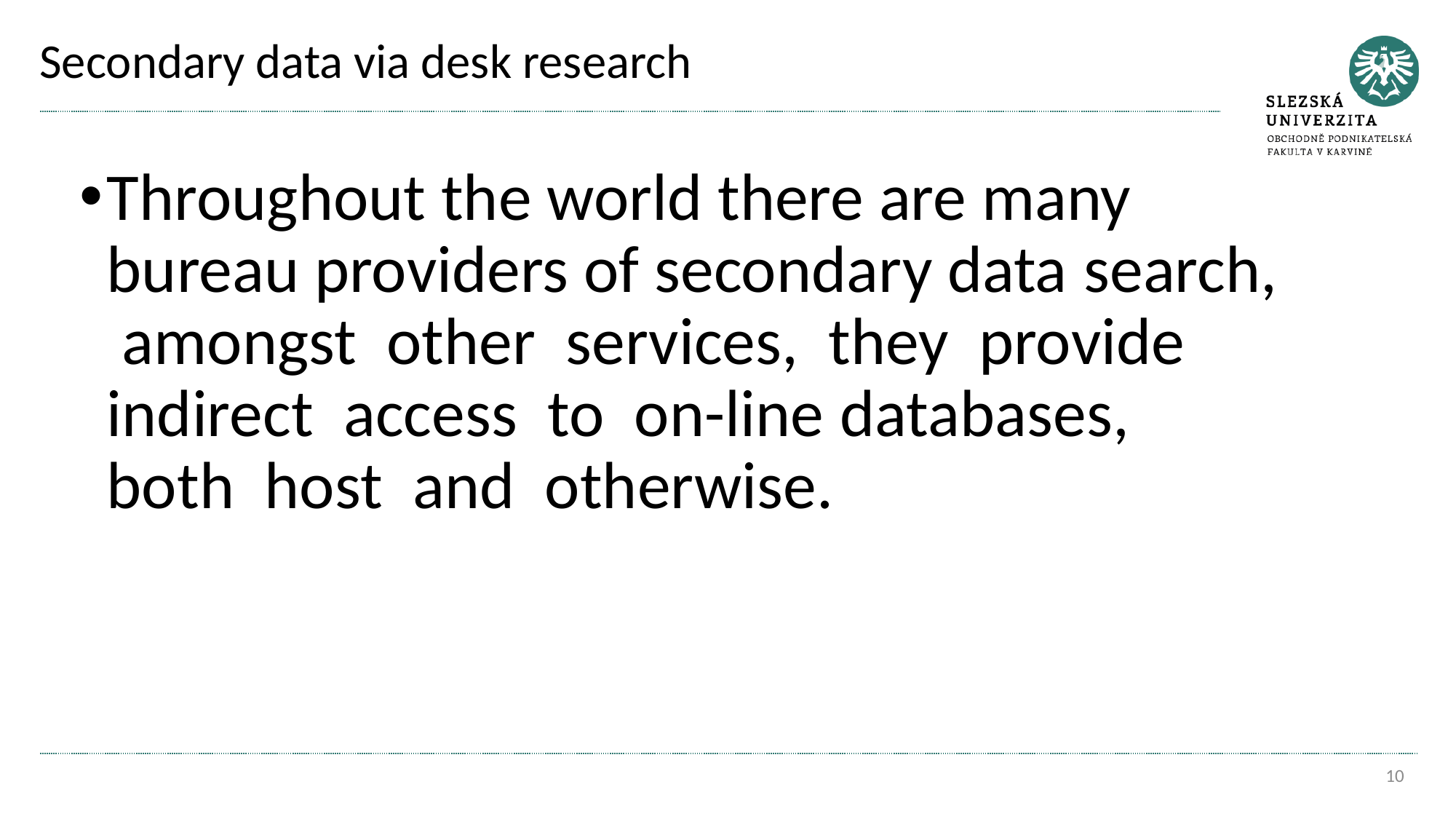

# Secondary data via desk research
Throughout the world there are many bureau providers of secondary data search,  amongst  other  services,  they  provide  indirect  access  to  on-line databases,  both  host  and  otherwise.
10